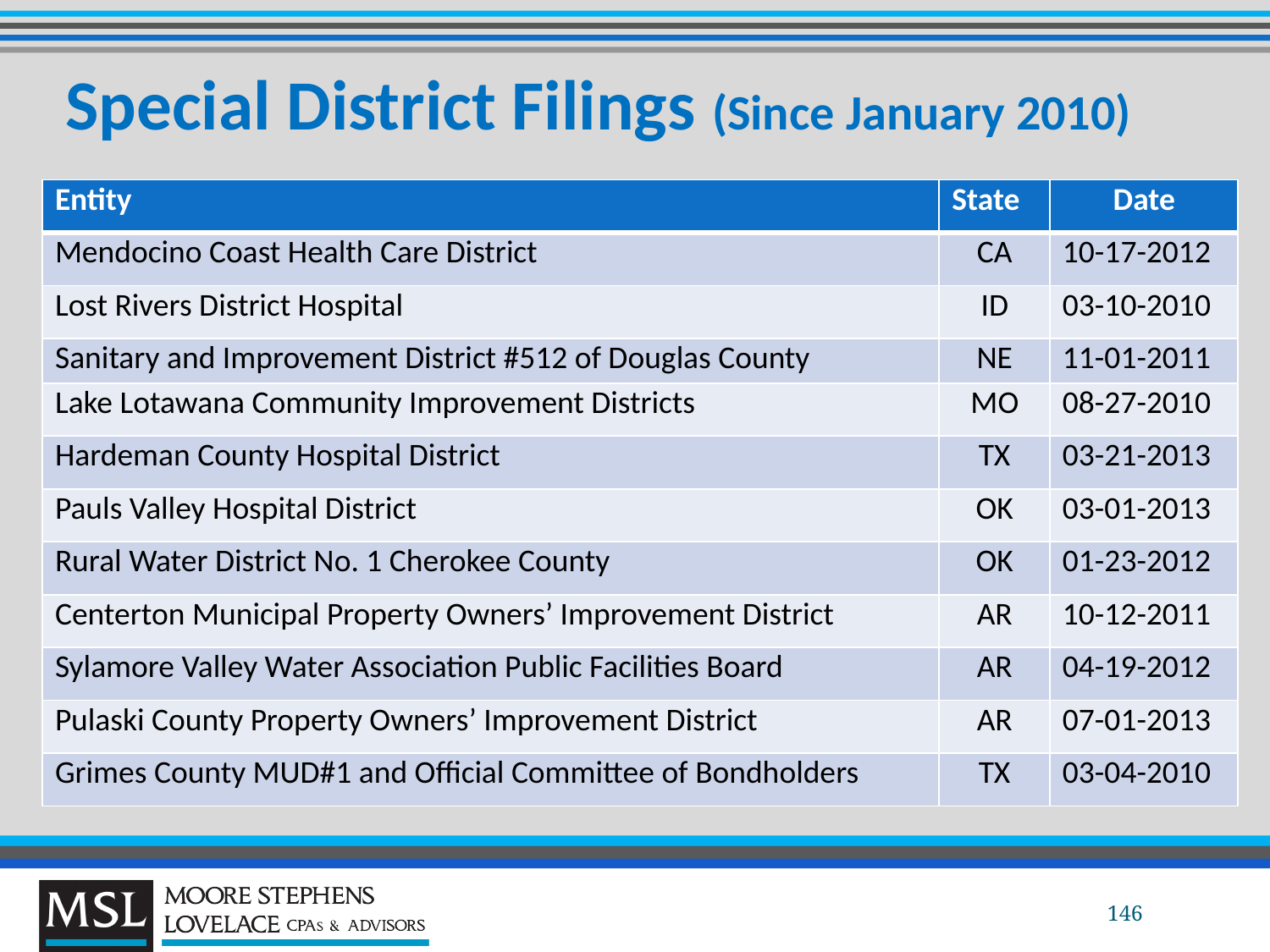

# Special District Filings (Since January 2010)
| Entity | State | Date |
| --- | --- | --- |
| Mendocino Coast Health Care District | CA | 10-17-2012 |
| Lost Rivers District Hospital | ID | 03-10-2010 |
| Sanitary and Improvement District #512 of Douglas County | NE | 11-01-2011 |
| Lake Lotawana Community Improvement Districts | MO | 08-27-2010 |
| Hardeman County Hospital District | TX | 03-21-2013 |
| Pauls Valley Hospital District | OK | 03-01-2013 |
| Rural Water District No. 1 Cherokee County | OK | 01-23-2012 |
| Centerton Municipal Property Owners’ Improvement District | AR | 10-12-2011 |
| Sylamore Valley Water Association Public Facilities Board | AR | 04-19-2012 |
| Pulaski County Property Owners’ Improvement District | AR | 07-01-2013 |
| Grimes County MUD#1 and Official Committee of Bondholders | TX | 03-04-2010 |
146